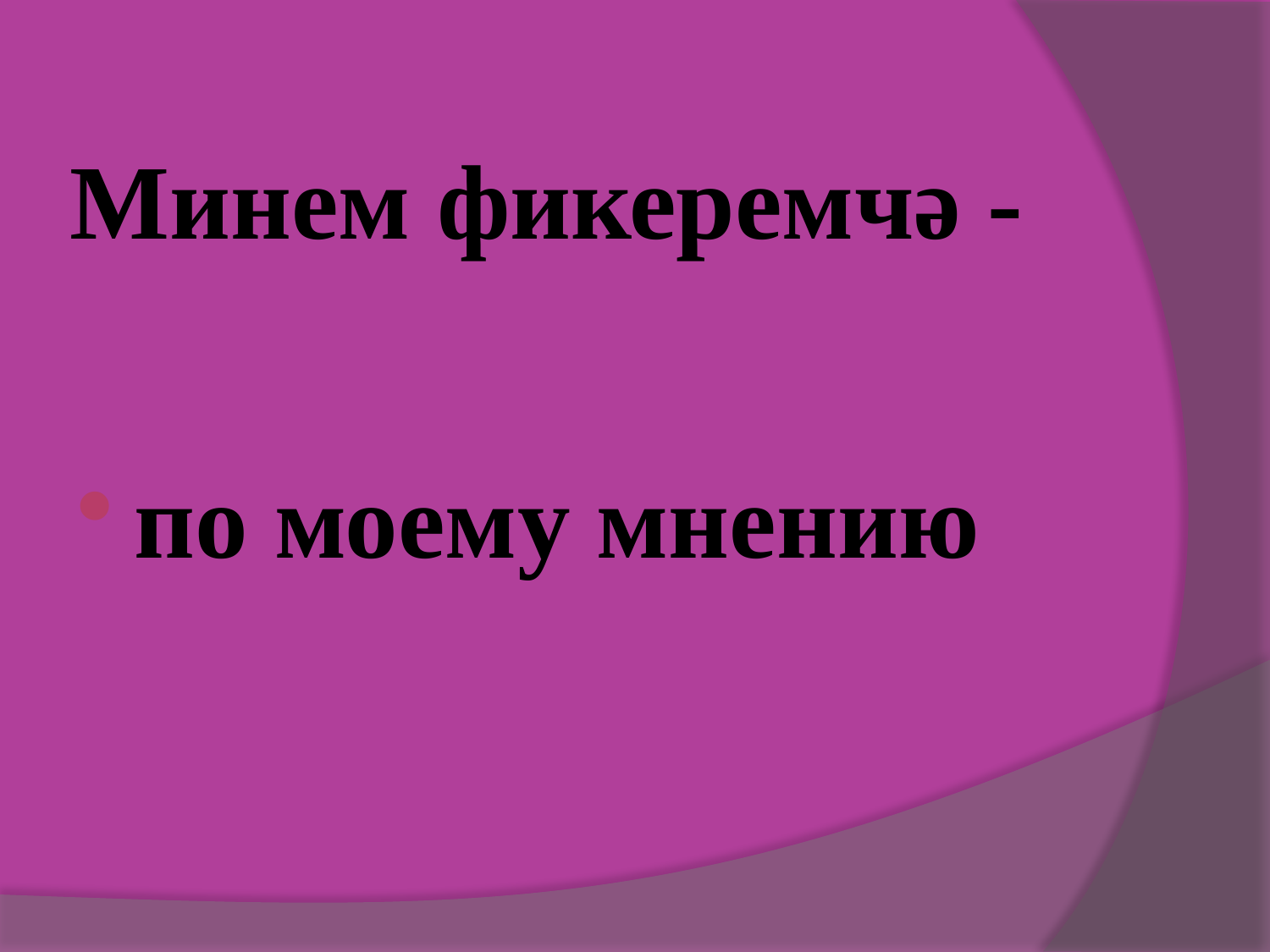

# Минем фикеремчә -
по моему мнению